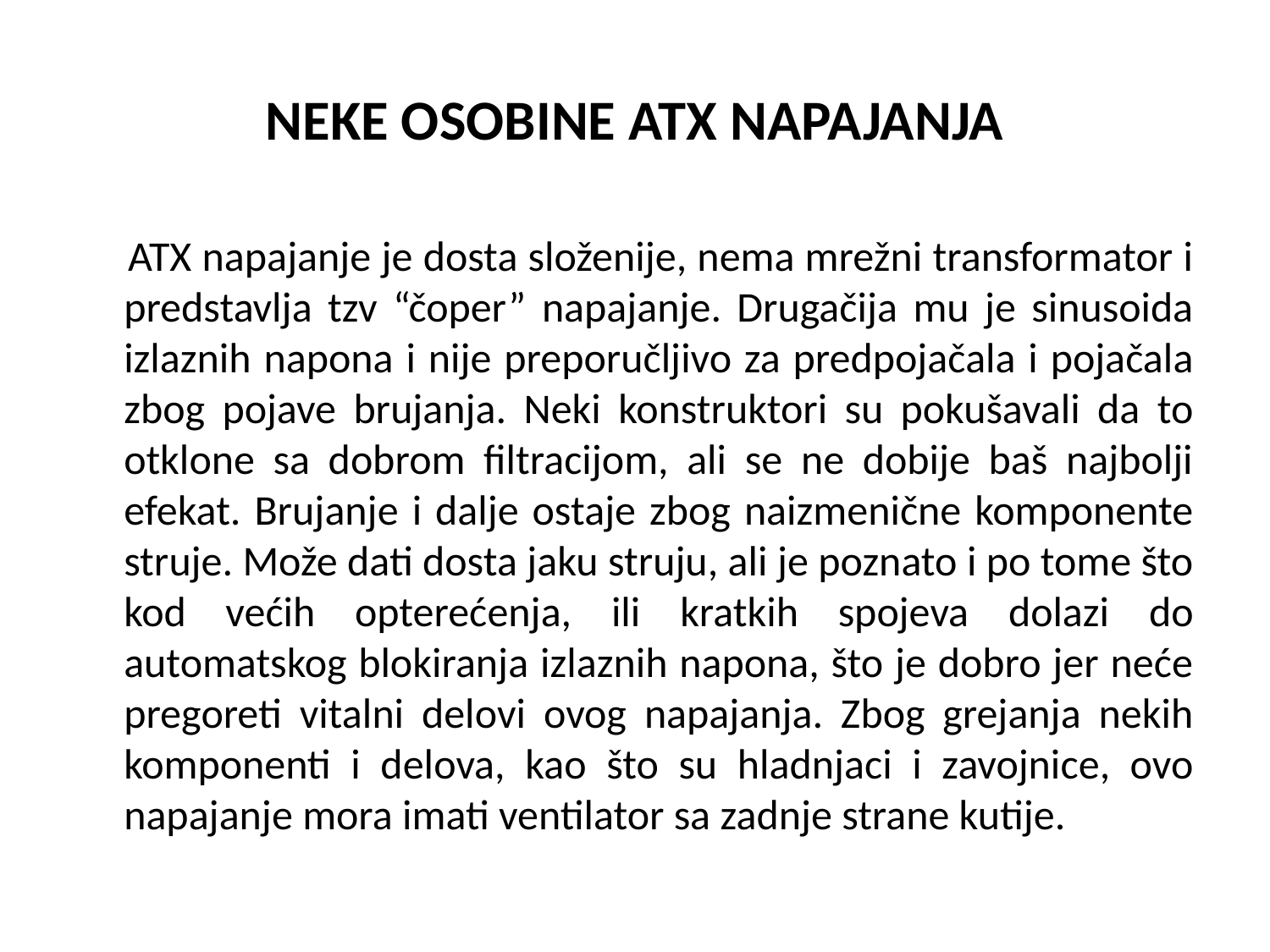

# NEKE OSOBINE ATX NAPAJANJA
     ATX napajanje je dosta složenije, nema mrežni transformator i predstavlja tzv “čoper” napajanje. Drugačija mu je sinusoida izlaznih napona i nije preporučljivo za predpojačala i pojačala zbog pojave brujanja. Neki konstruktori su pokušavali da to otklone sa dobrom filtracijom, ali se ne dobije baš najbolji efekat. Brujanje i dalje ostaje zbog naizmenične komponente struje. Može dati dosta jaku struju, ali je poznato i po tome što kod većih opterećenja, ili kratkih spojeva dolazi do automatskog blokiranja izlaznih napona, što je dobro jer neće pregoreti vitalni delovi ovog napajanja. Zbog grejanja nekih komponenti i delova, kao što su hladnjaci i zavojnice, ovo napajanje mora imati ventilator sa zadnje strane kutije.